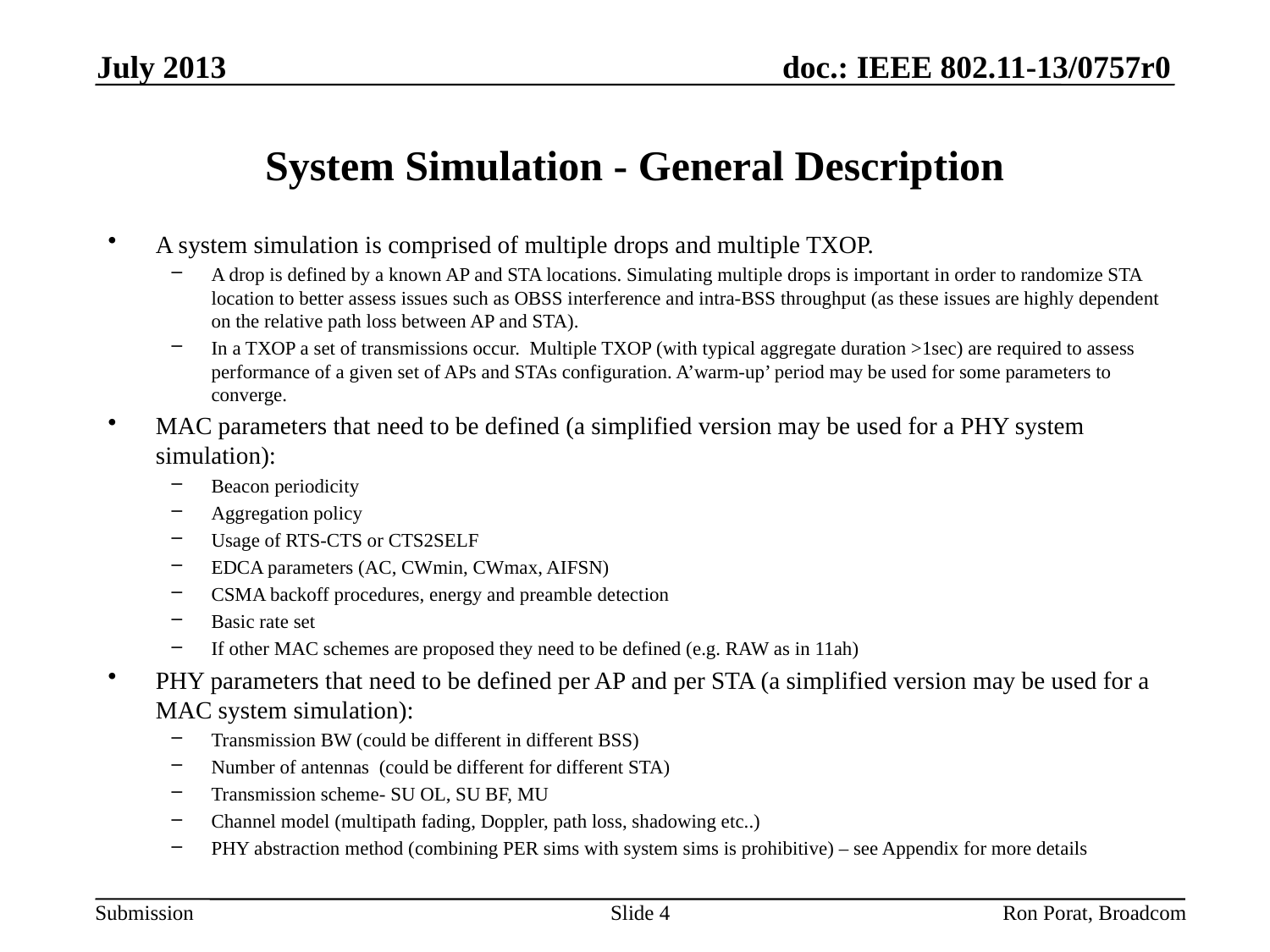

July 2013
# System Simulation - General Description
A system simulation is comprised of multiple drops and multiple TXOP.
A drop is defined by a known AP and STA locations. Simulating multiple drops is important in order to randomize STA location to better assess issues such as OBSS interference and intra-BSS throughput (as these issues are highly dependent on the relative path loss between AP and STA).
In a TXOP a set of transmissions occur.  Multiple TXOP (with typical aggregate duration >1sec) are required to assess performance of a given set of APs and STAs configuration. A’warm-up’ period may be used for some parameters to converge.
MAC parameters that need to be defined (a simplified version may be used for a PHY system simulation):
Beacon periodicity
Aggregation policy
Usage of RTS-CTS or CTS2SELF
EDCA parameters (AC, CWmin, CWmax, AIFSN)
CSMA backoff procedures, energy and preamble detection
Basic rate set
If other MAC schemes are proposed they need to be defined (e.g. RAW as in 11ah)
PHY parameters that need to be defined per AP and per STA (a simplified version may be used for a MAC system simulation):
Transmission BW (could be different in different BSS)
Number of antennas  (could be different for different STA)
Transmission scheme- SU OL, SU BF, MU
Channel model (multipath fading, Doppler, path loss, shadowing etc..)
PHY abstraction method (combining PER sims with system sims is prohibitive) – see Appendix for more details

Slide 4
Ron Porat, Broadcom